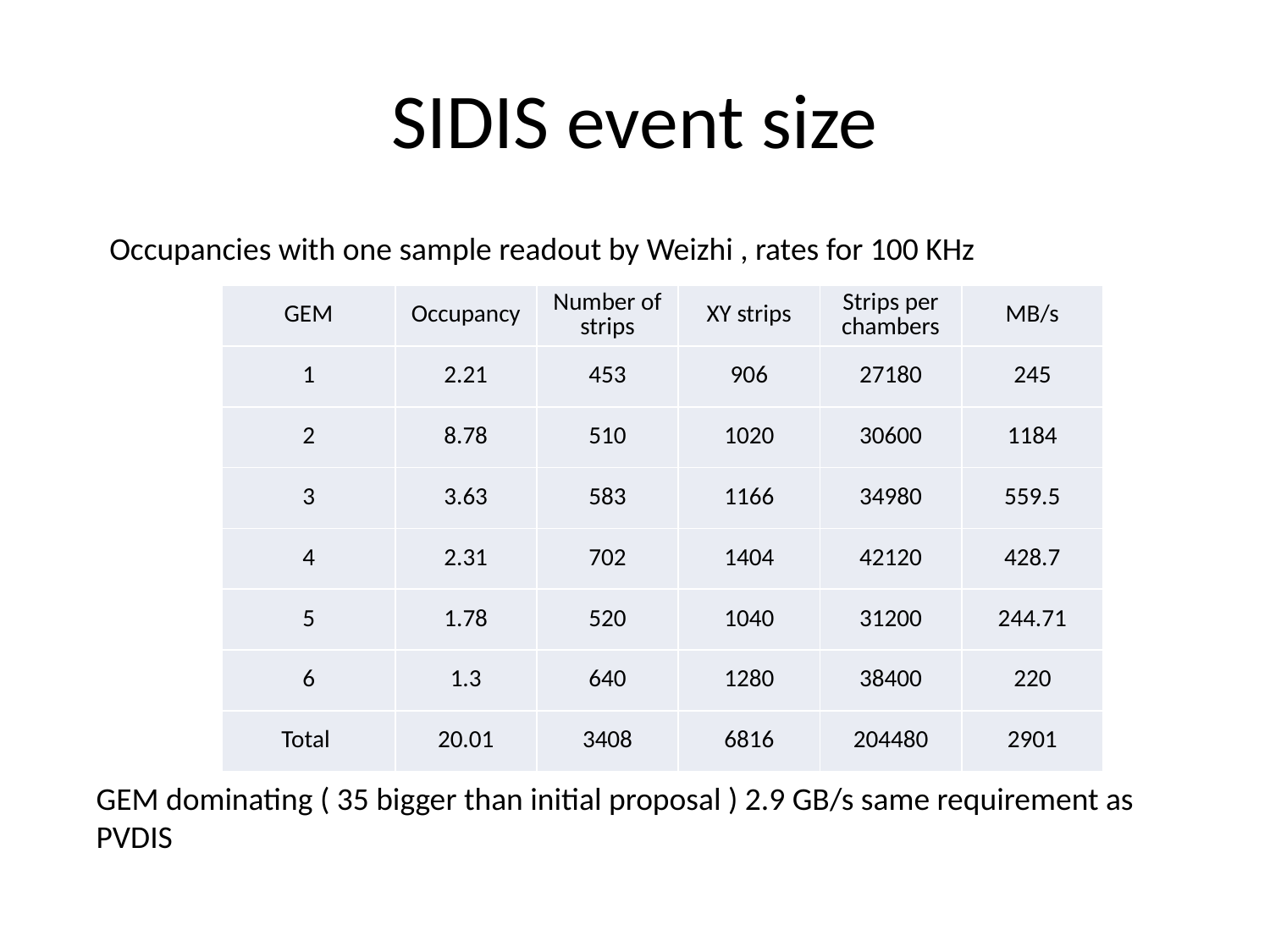

# SIDIS event size
Occupancies with one sample readout by Weizhi , rates for 100 KHz
| GEM | Occupancy | Number of strips | XY strips | Strips per chambers | MB/s |
| --- | --- | --- | --- | --- | --- |
| 1 | 2.21 | 453 | 906 | 27180 | 245 |
| 2 | 8.78 | 510 | 1020 | 30600 | 1184 |
| 3 | 3.63 | 583 | 1166 | 34980 | 559.5 |
| 4 | 2.31 | 702 | 1404 | 42120 | 428.7 |
| 5 | 1.78 | 520 | 1040 | 31200 | 244.71 |
| 6 | 1.3 | 640 | 1280 | 38400 | 220 |
| Total | 20.01 | 3408 | 6816 | 204480 | 2901 |
GEM dominating ( 35 bigger than initial proposal ) 2.9 GB/s same requirement as PVDIS